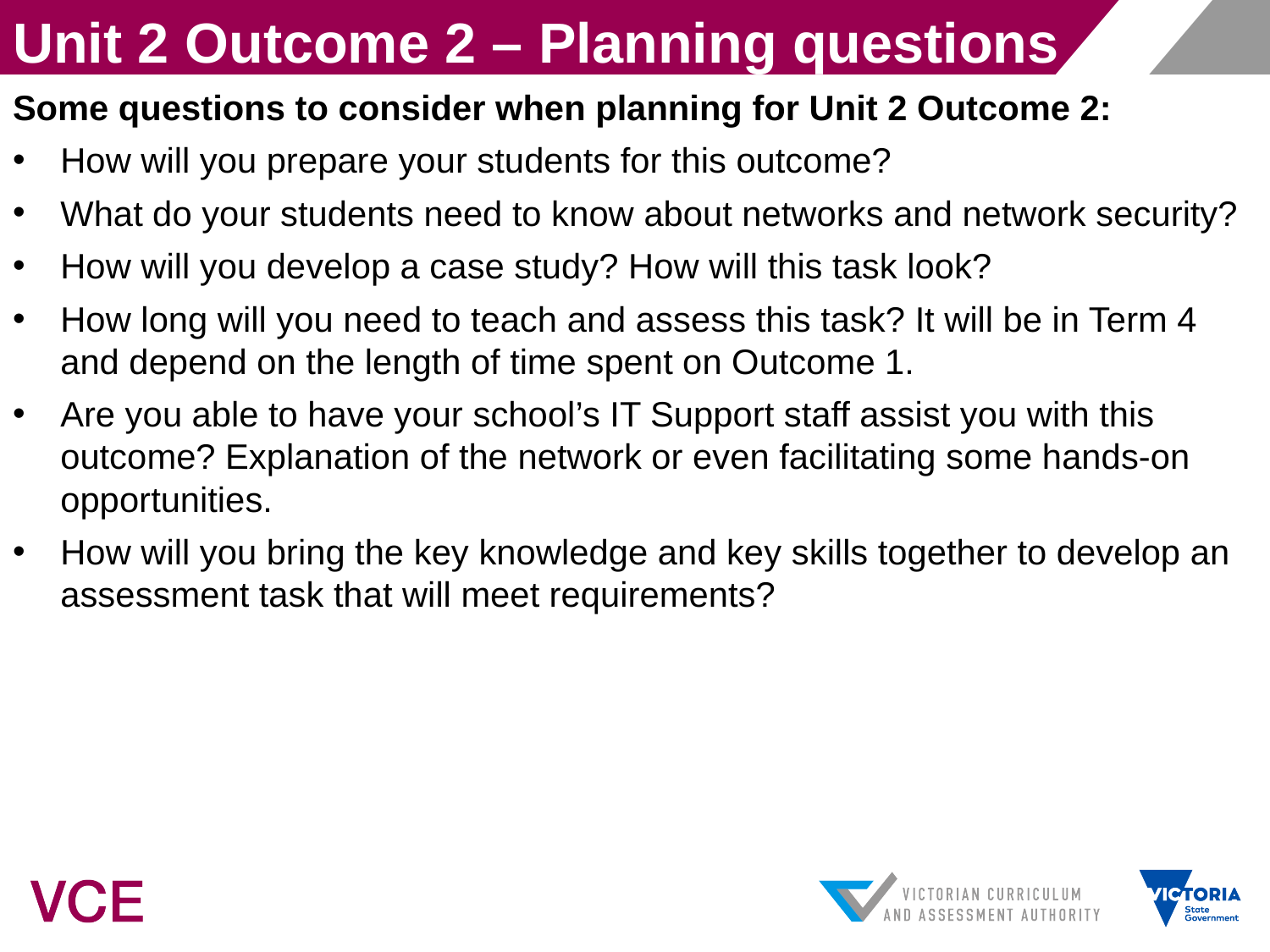

Unit 2 Outcome 2 – Planning questions
Some questions to consider when planning for Unit 2 Outcome 2:
How will you prepare your students for this outcome?
What do your students need to know about networks and network security?
How will you develop a case study? How will this task look?
How long will you need to teach and assess this task? It will be in Term 4 and depend on the length of time spent on Outcome 1.
Are you able to have your school’s IT Support staff assist you with this outcome? Explanation of the network or even facilitating some hands-on opportunities.
How will you bring the key knowledge and key skills together to develop an assessment task that will meet requirements?